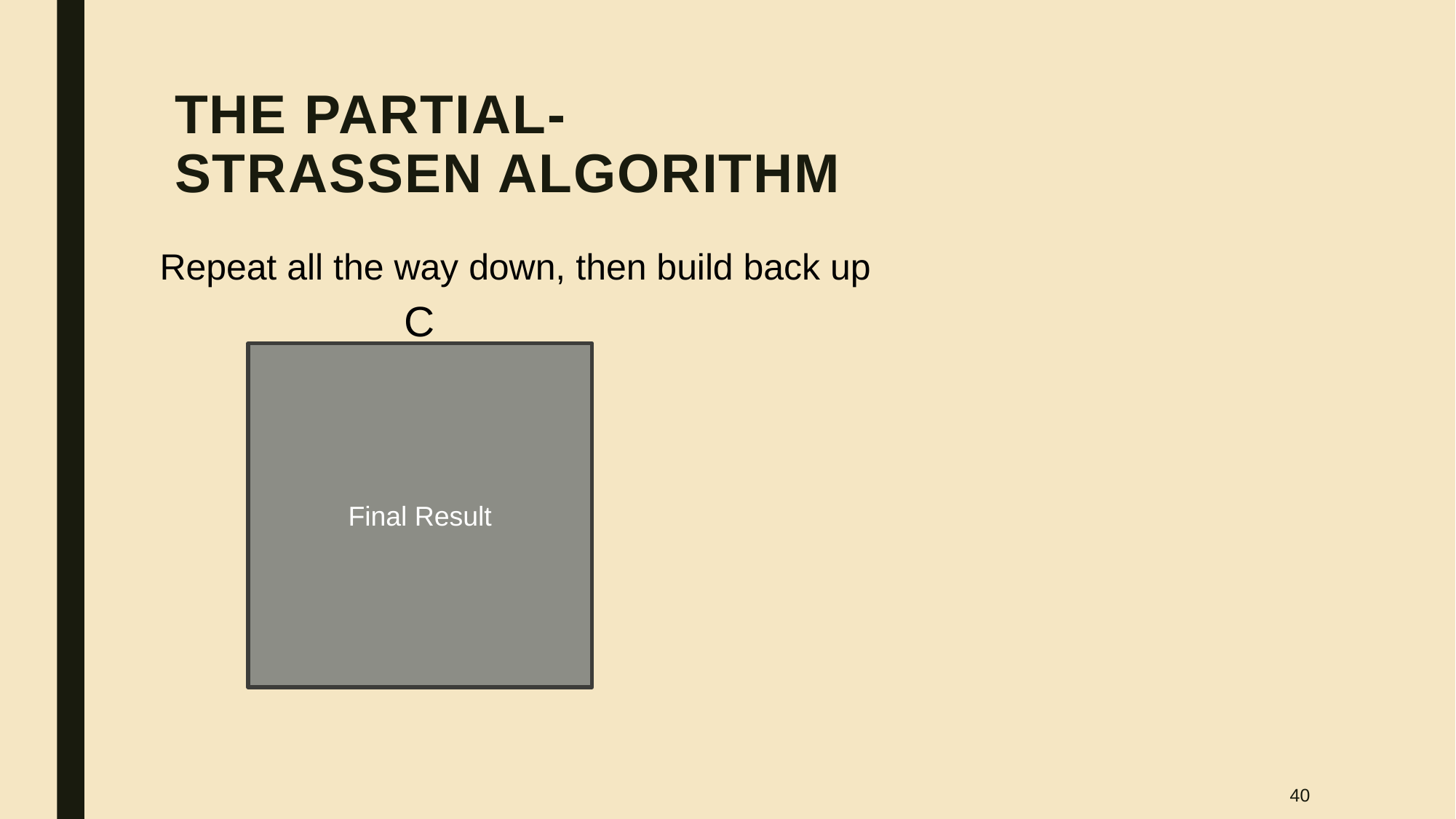

# The Partial-Strassen algorithm
Repeat all the way down, then build back up
C
Final Result
40